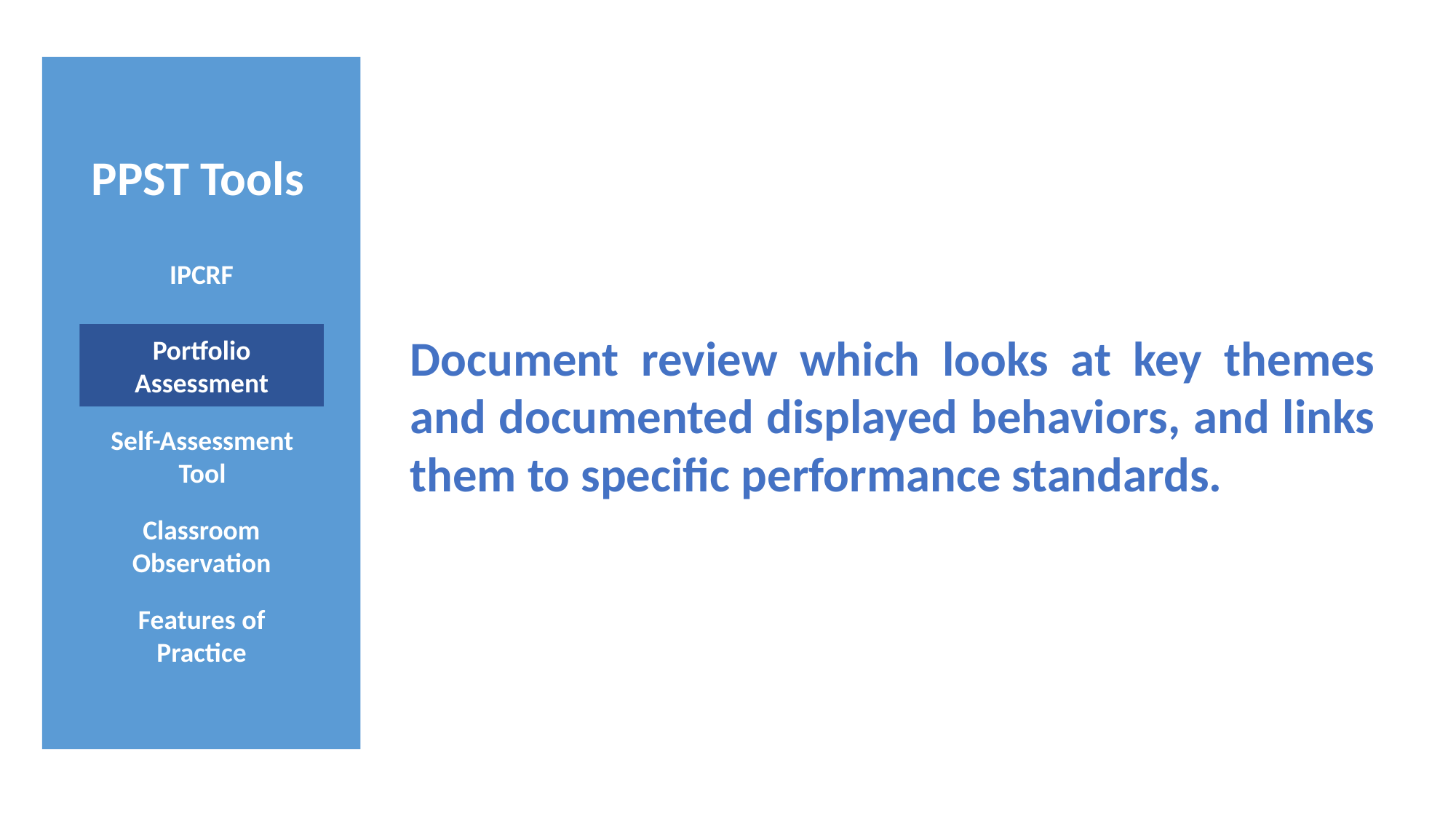

PPST Tools
Document review which looks at key themes and documented displayed behaviors, and links them to specific performance standards.
IPCRF
Portfolio
Assessment
Self-Assessment Tool
Classroom Observation
Features of Practice